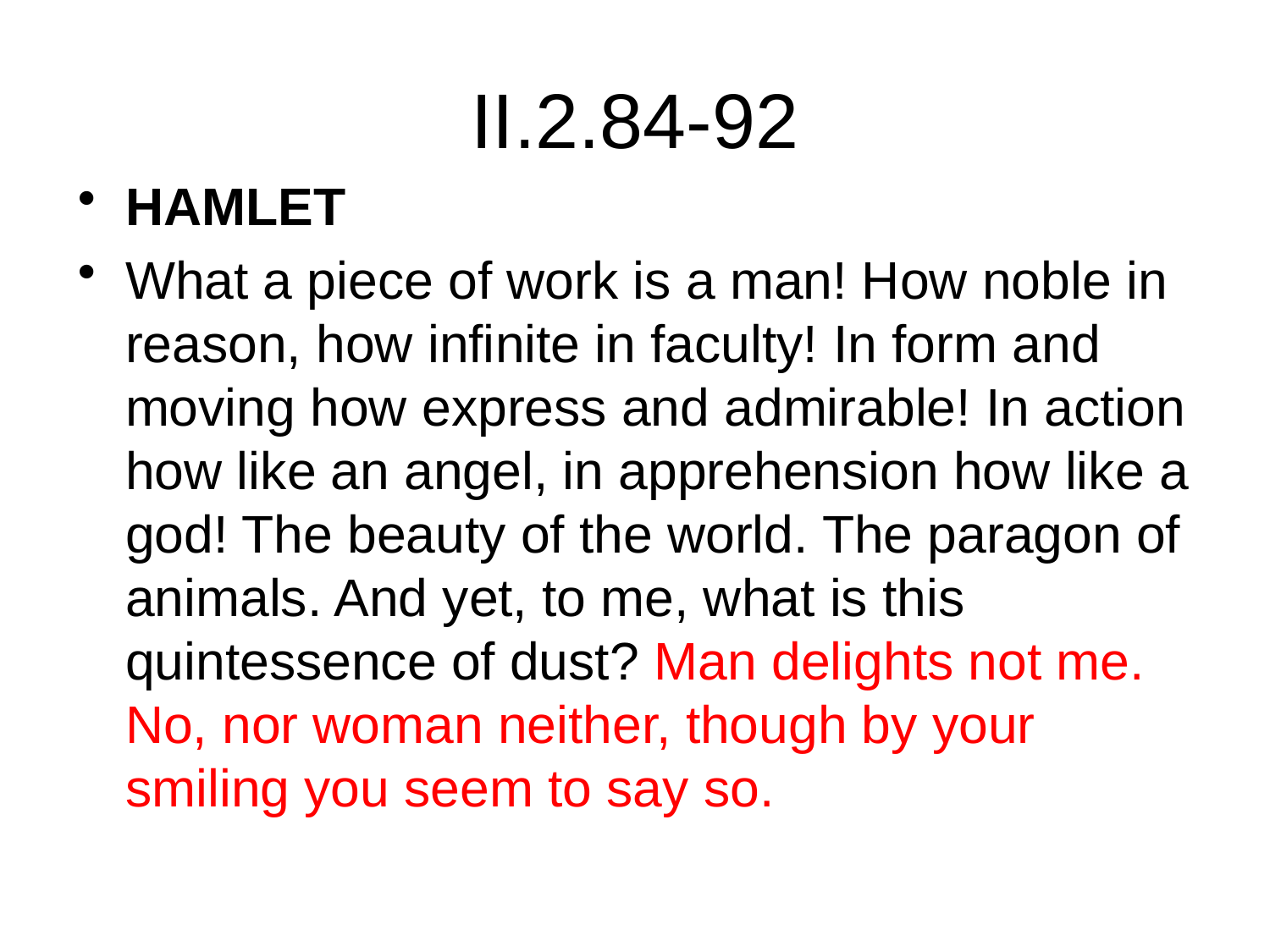

# II.2.84-92
HAMLET
What a piece of work is a man! How noble in reason, how infinite in faculty! In form and moving how express and admirable! In action how like an angel, in apprehension how like a god! The beauty of the world. The paragon of animals. And yet, to me, what is this quintessence of dust? Man delights not me. No, nor woman neither, though by your smiling you seem to say so.